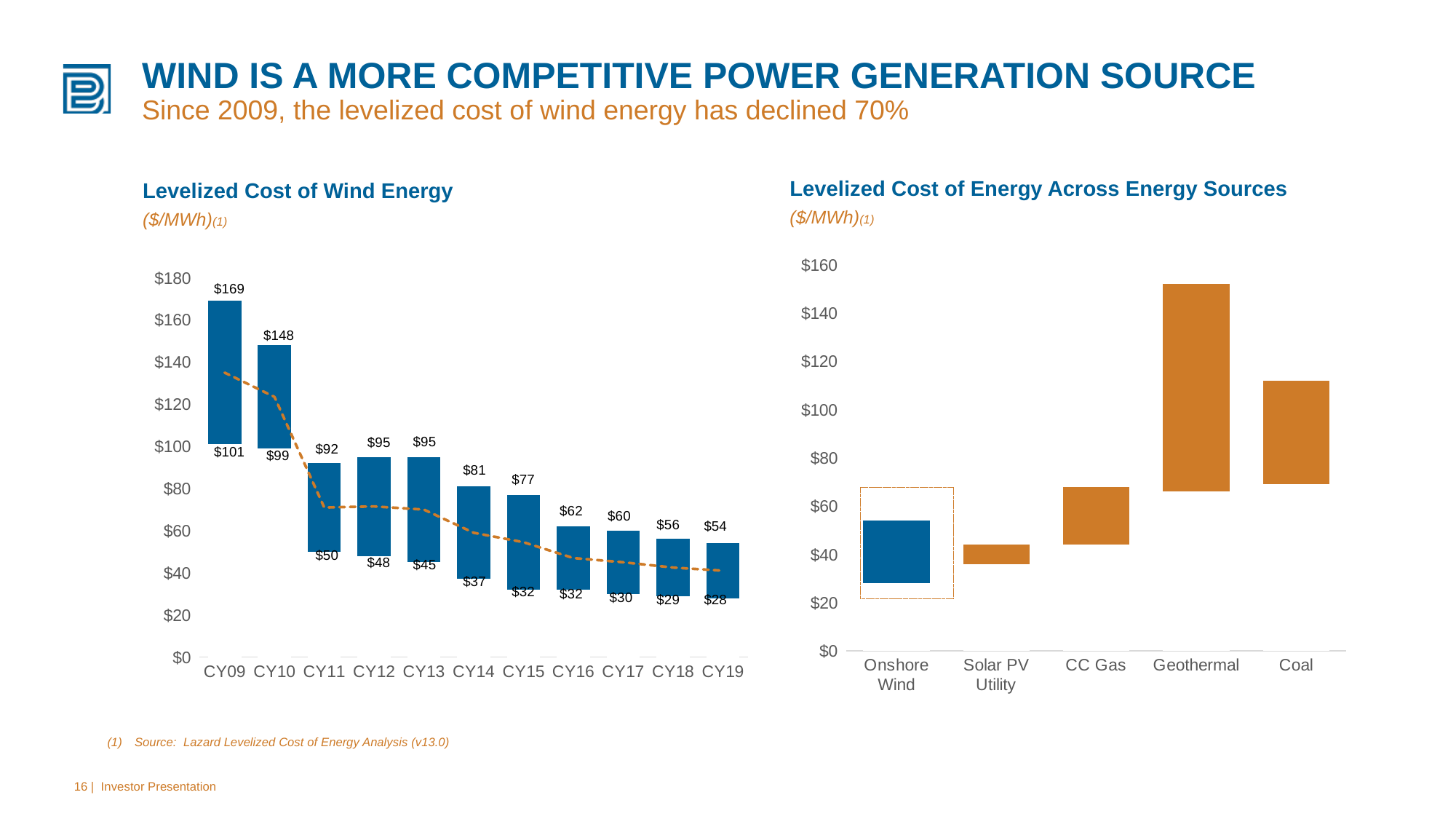

# WIND IS A MORE COMPETITIVE POWER GENERATION SOURCE Since 2009, the levelized cost of wind energy has declined 70%
Levelized Cost of Energy Across Energy Sources
($/MWh)(1)
Levelized Cost of Wind Energy
($/MWh)(1)

### Chart

| Category |  |  |
|---|---|---|
| Onshore Wind | 28.0 | 26.0 |
| Solar PV Utility | 36.0 | 8.0 |
| CC Gas | 44.0 | 24.0 |
| Geothermal | 66.0 | 86.0 |
| Coal | 69.0 | 43.0 |

### Chart

| Category | A | B | Mean |
|---|---|---|---|
| CY09 | 101.0 | 68.0 | 135.0 |
| CY10 | 99.0 | 49.0 | 123.5 |
| CY11 | 50.0 | 42.0 | 71.0 |
| CY12 | 48.0 | 47.0 | 71.5 |
| CY13 | 45.0 | 50.0 | 70.0 |
| CY14 | 37.0 | 44.0 | 59.0 |
| CY15 | 32.0 | 45.0 | 54.5 |
| CY16 | 32.0 | 30.0 | 47.0 |
| CY17 | 30.0 | 30.0 | 45.0 |
| CY18 | 29.0 | 27.0 | 42.5 |
| CY19 | 28.0 | 26.0 | 41.0 |
$169
$148
$95
$95
$92
$101
$99
$81
$77

$62
$60
$56
$54
$50
$48
$45
$37
$32
$32
$30
$29
$28
Source:  Lazard Levelized Cost of Energy Analysis (v13.0)
16 |  Investor Presentation